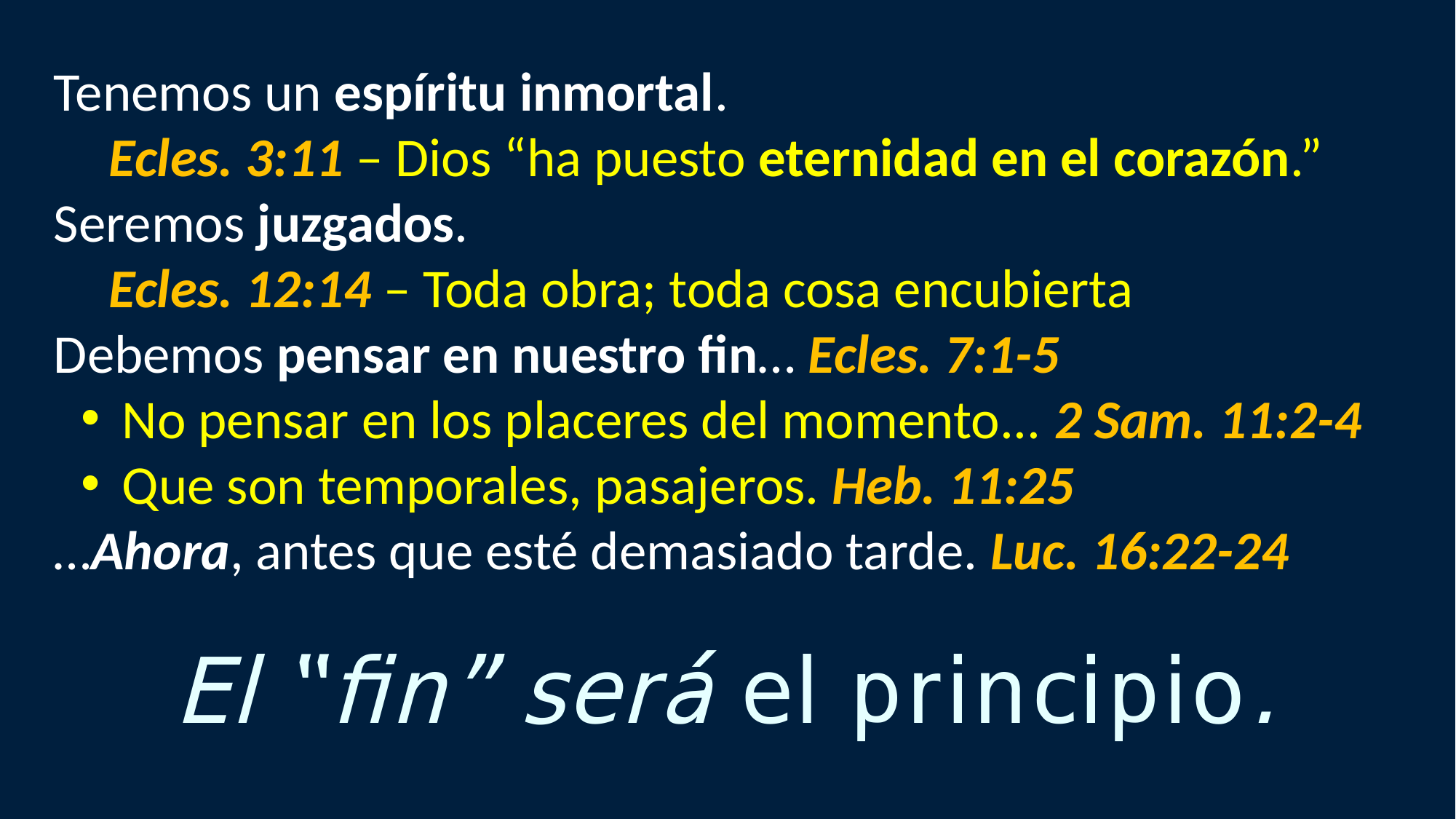

Tenemos un espíritu inmortal.
Ecles. 3:11 – Dios “ha puesto eternidad en el corazón.”
Seremos juzgados.
Ecles. 12:14 – Toda obra; toda cosa encubierta
Debemos pensar en nuestro fin… Ecles. 7:1-5
No pensar en los placeres del momento... 2 Sam. 11:2-4
Que son temporales, pasajeros. Heb. 11:25
…Ahora, antes que esté demasiado tarde. Luc. 16:22-24
El “fin” será el principio.